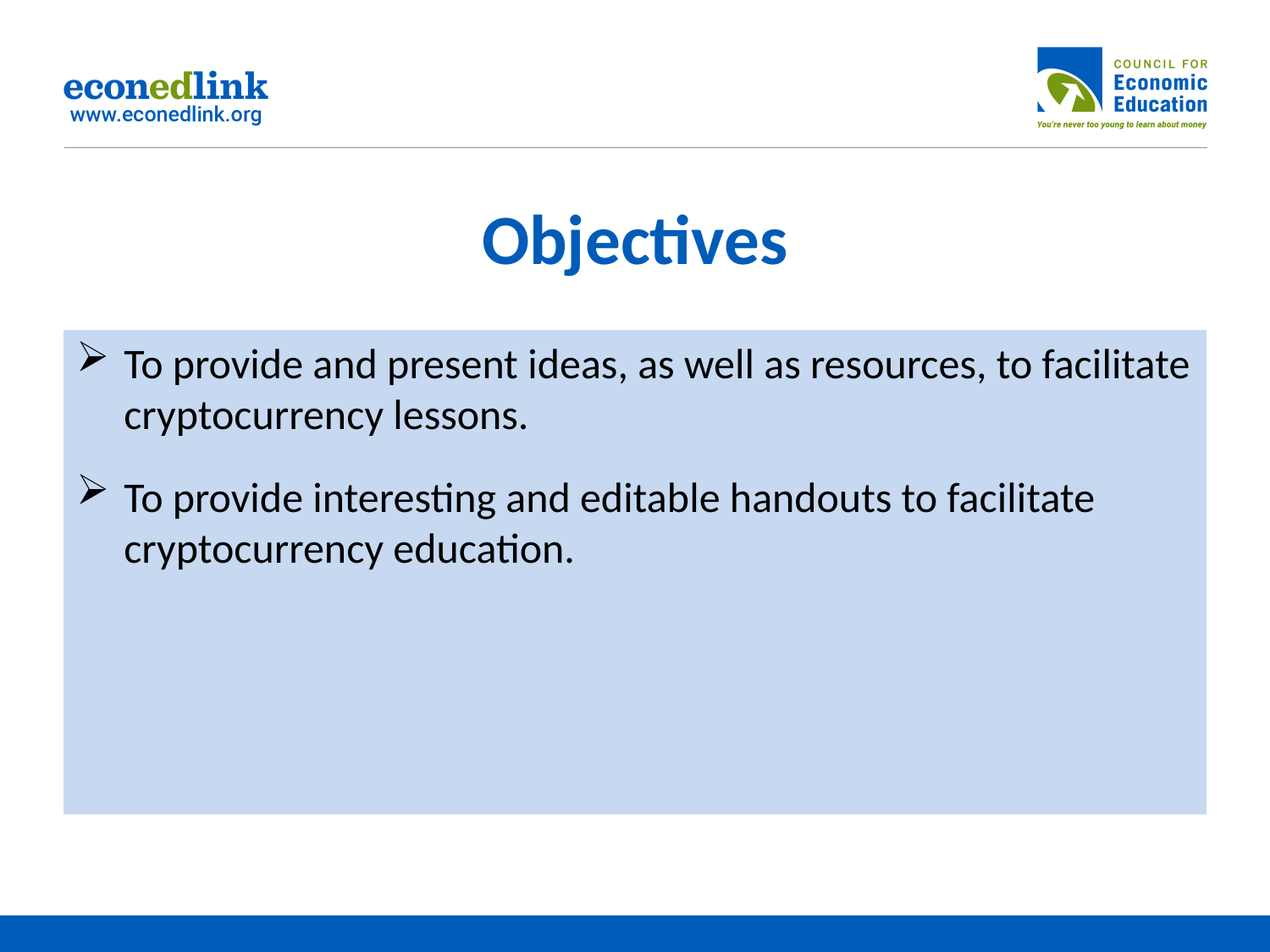

# Objectives
To provide and present ideas, as well as resources, to facilitate cryptocurrency lessons.
To provide interesting and editable handouts to facilitate cryptocurrency education.